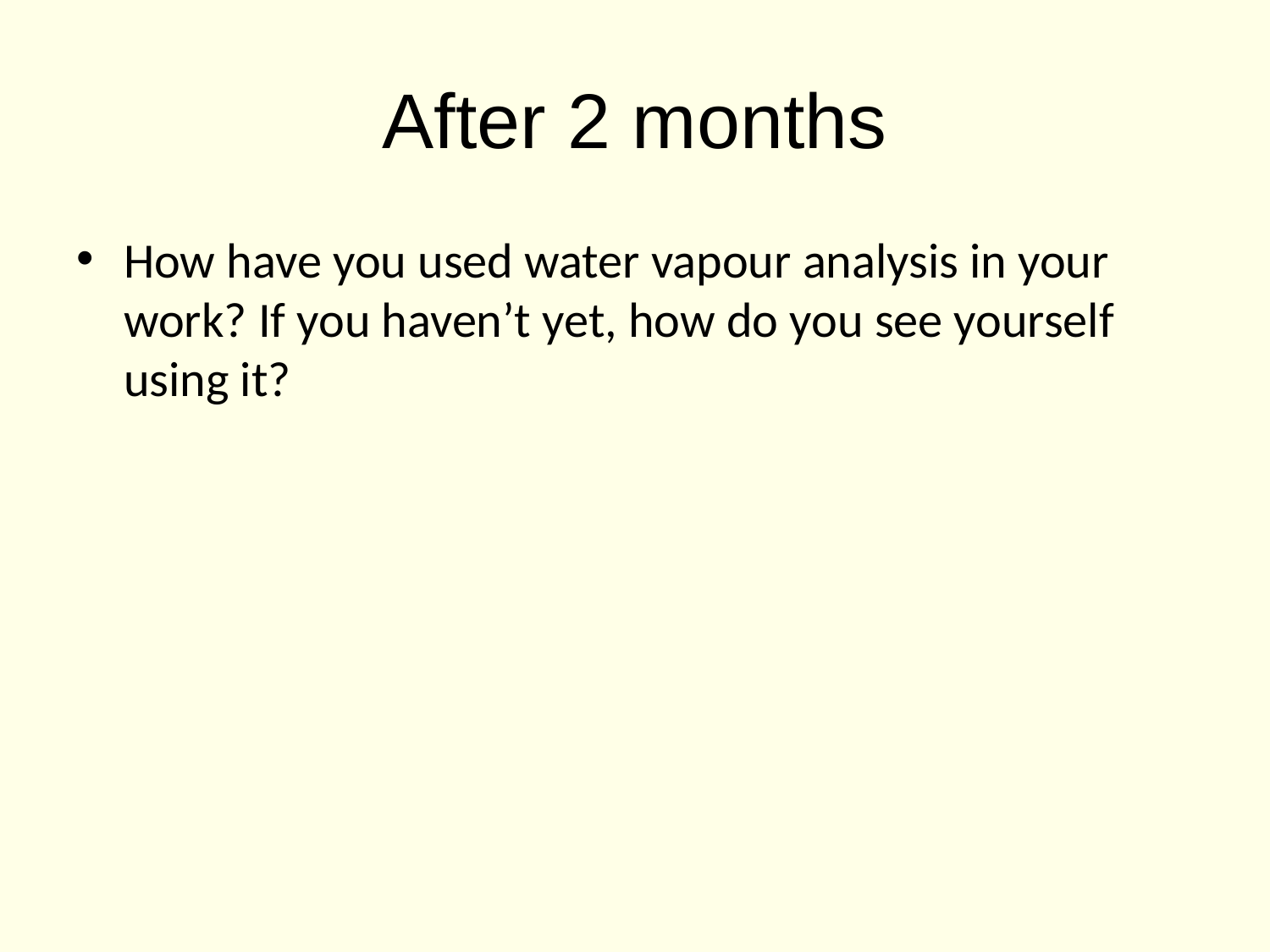

# After 2 months
How have you used water vapour analysis in your work? If you haven’t yet, how do you see yourself using it?